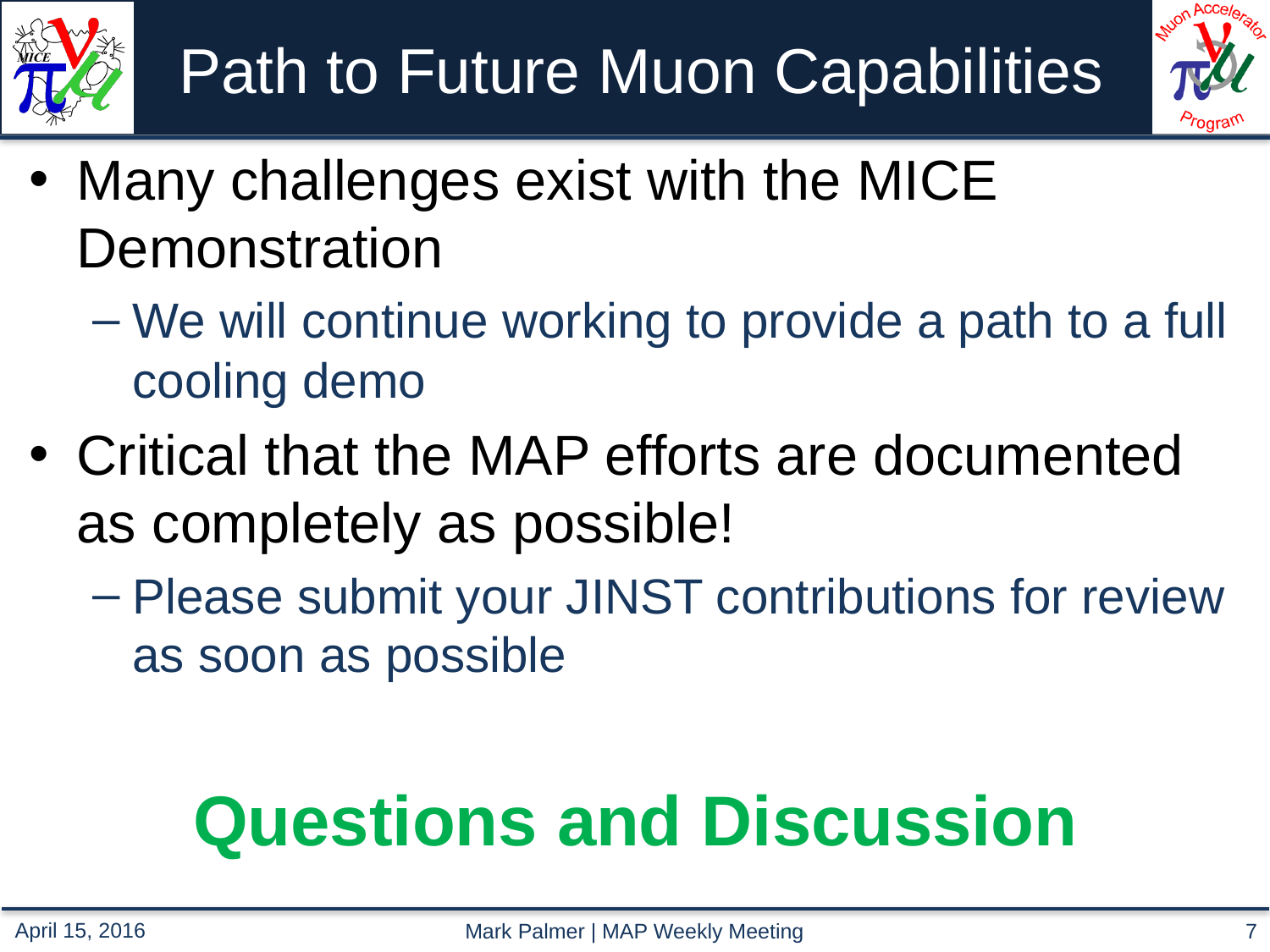

# Path to Future Muon Capabilities
Many challenges exist with the MICE Demonstration
We will continue working to provide a path to a full cooling demo
Critical that the MAP efforts are documented as completely as possible!
Please submit your JINST contributions for review as soon as possible

Questions and Discussion
Mark Palmer | MAP Weekly Meeting
7
April 15, 2016